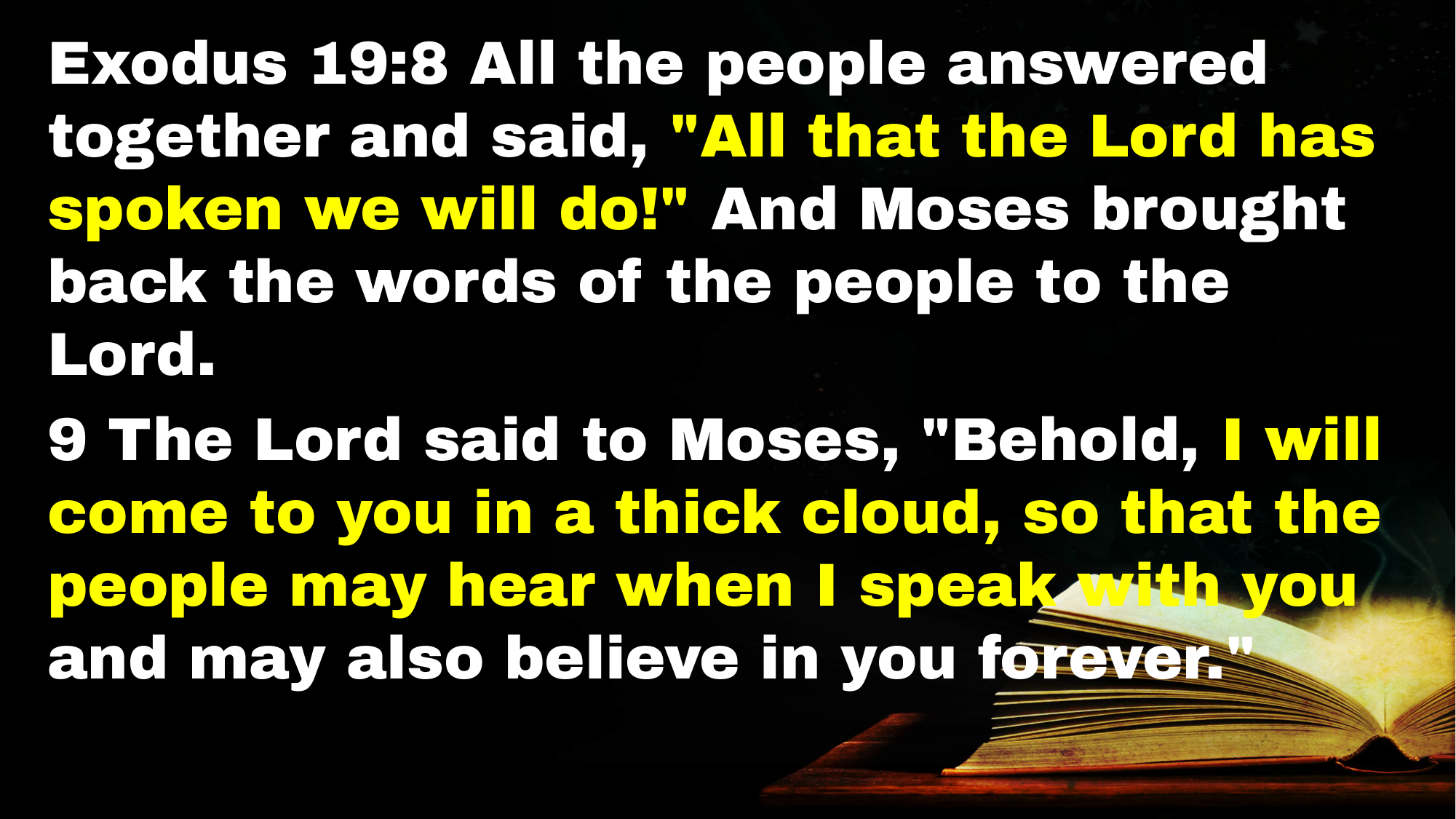

Exodus 19:8 All the people answered together and said, "All that the Lord has spoken we will do!" And Moses brought back the words of the people to the Lord.
9 The Lord said to Moses, "Behold, I will come to you in a thick cloud, so that the people may hear when I speak with you and may also believe in you forever."
#